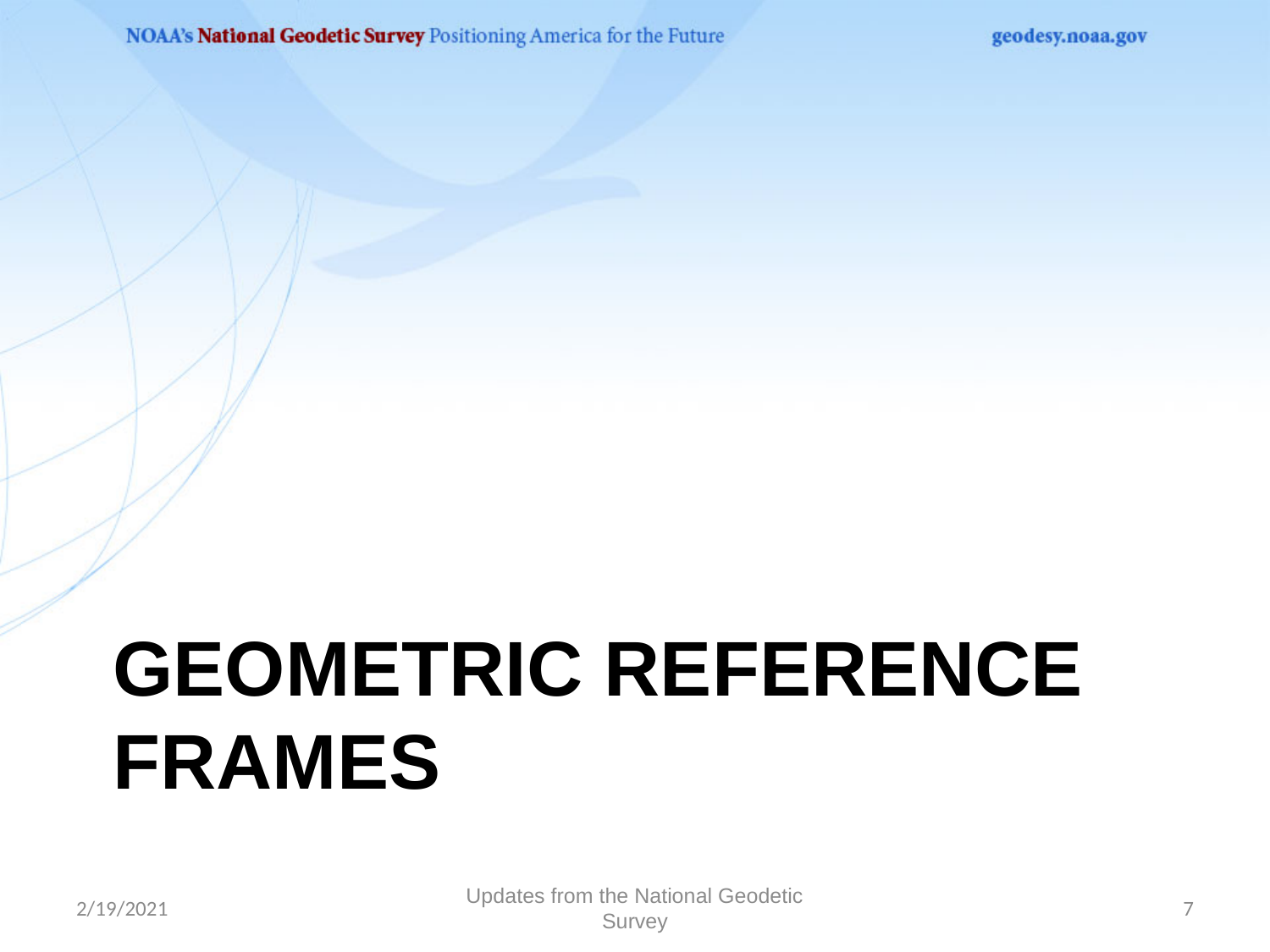

# Geometric reference frames
2/19/2021
Updates from the National Geodetic Survey
7